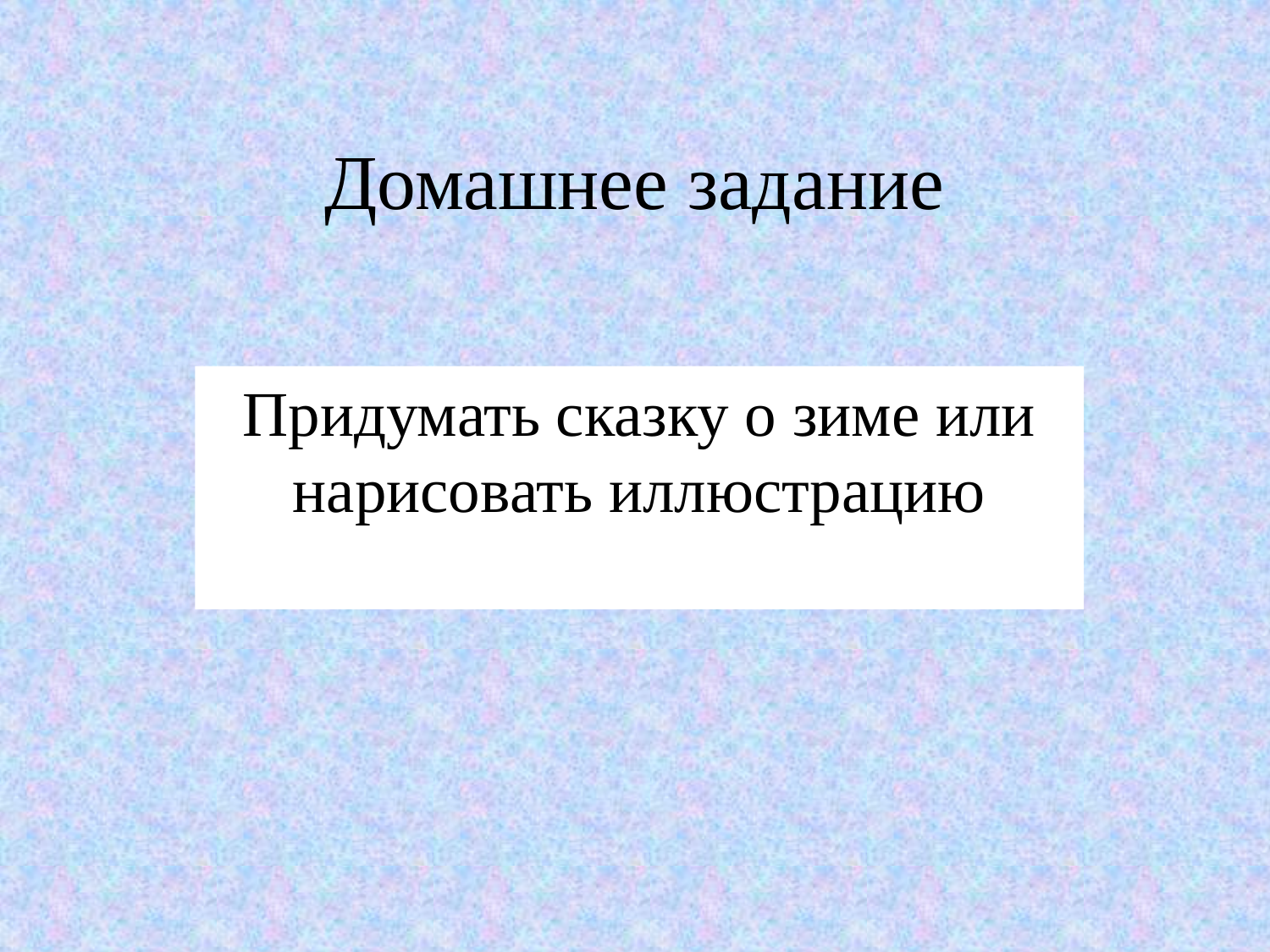

# Домашнее задание
Придумать сказку о зиме или нарисовать иллюстрацию